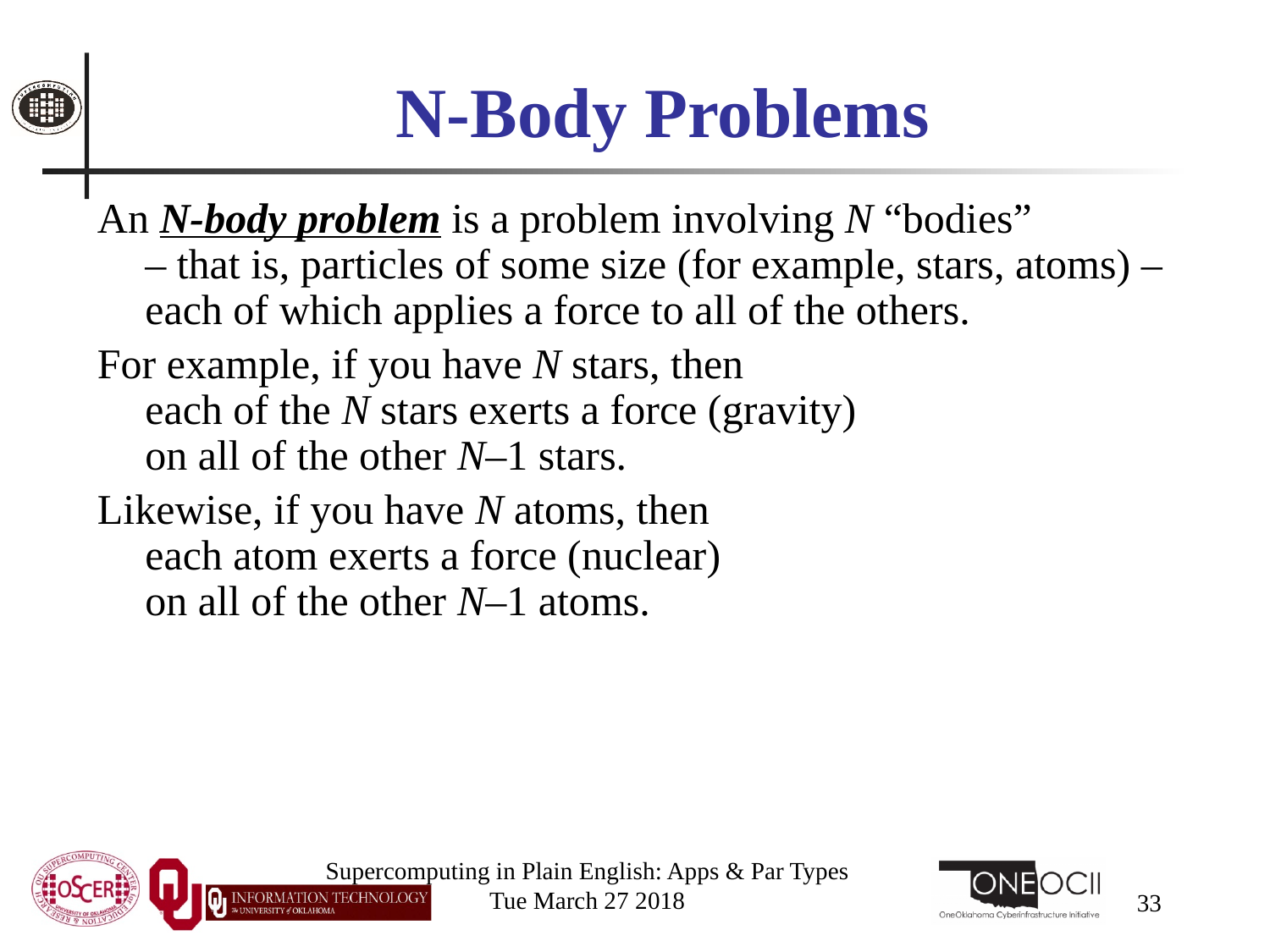

# N-Body Problems
An N-body problem is a problem involving N “bodies”            – that is, particles of some size (for example, stars, atoms) – each of which applies a force to all of the others.
For example, if you have N stars, then                                  each of the N stars exerts a force (gravity)                           on all of the other N–1 stars.
Likewise, if you have N atoms, then                                     each atom exerts a force (nuclear)                                       on all of the other N–1 atoms.
Supercomputing in Plain English: Apps & Par Types
Tue March 27 2018
33